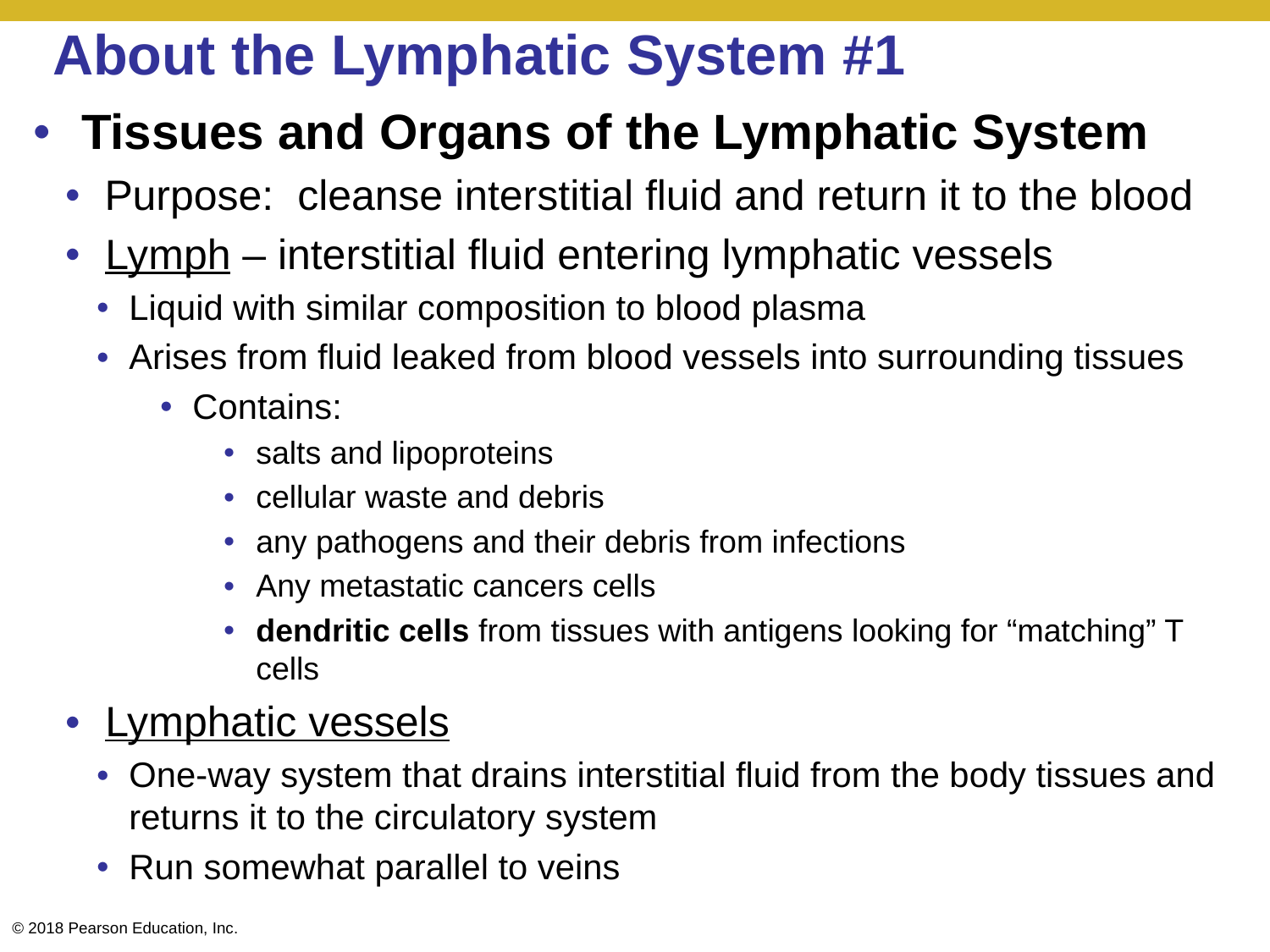

# About the Lymphatic System #1
Tissues and Organs of the Lymphatic System
Purpose:  cleanse interstitial fluid and return it to the blood
Lymph – interstitial fluid entering lymphatic vessels
Liquid with similar composition to blood plasma
Arises from fluid leaked from blood vessels into surrounding tissues
Contains:
salts and lipoproteins
cellular waste and debris
any pathogens and their debris from infections
Any metastatic cancers cells
dendritic cells from tissues with antigens looking for “matching” T cells
Lymphatic vessels
One-way system that drains interstitial fluid from the body tissues and returns it to the circulatory system
Run somewhat parallel to veins